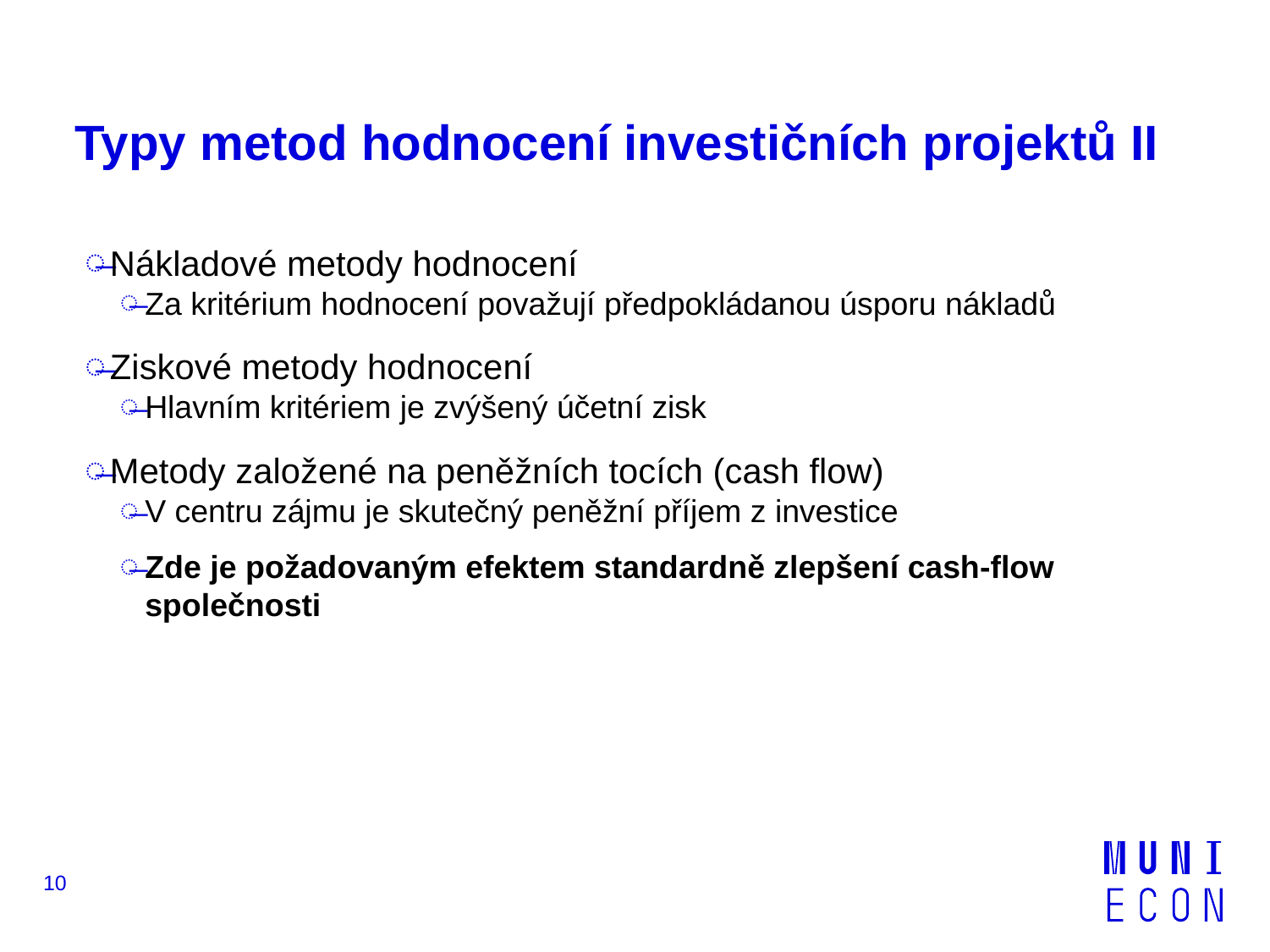

# Typy metod hodnocení investičních projektů II
Nákladové metody hodnocení
Za kritérium hodnocení považují předpokládanou úsporu nákladů
Ziskové metody hodnocení
Hlavním kritériem je zvýšený účetní zisk
Metody založené na peněžních tocích (cash flow)
V centru zájmu je skutečný peněžní příjem z investice
Zde je požadovaným efektem standardně zlepšení cash-flow společnosti

10